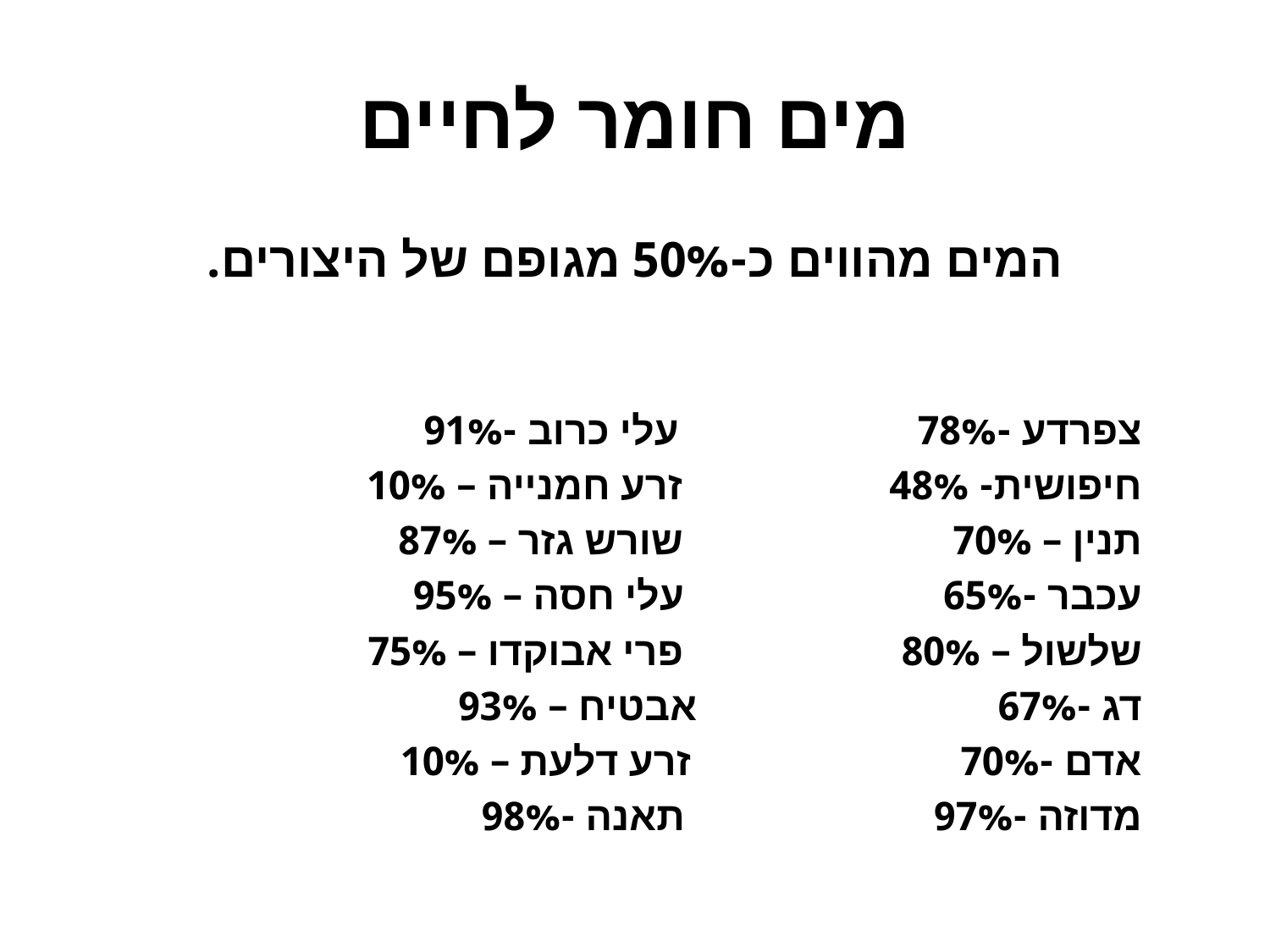

# מים חומר לחיים
המים מהווים כ-50% מגופם של היצורים.

     צפרדע -78%                       עלי כרוב -91%
     חיפושית- 48%                    זרע חמנייה – 10%
     תנין – 70%                          שורש גזר – 87%
     עכבר -65%                         עלי חסה – 95%
     שלשול – 80%                     פרי אבוקדו – 75%
     דג -67%                             אבטיח – 93%
     אדם -70%                          זרע דלעת – 10%
     מדוזה -97%                        תאנה -98%